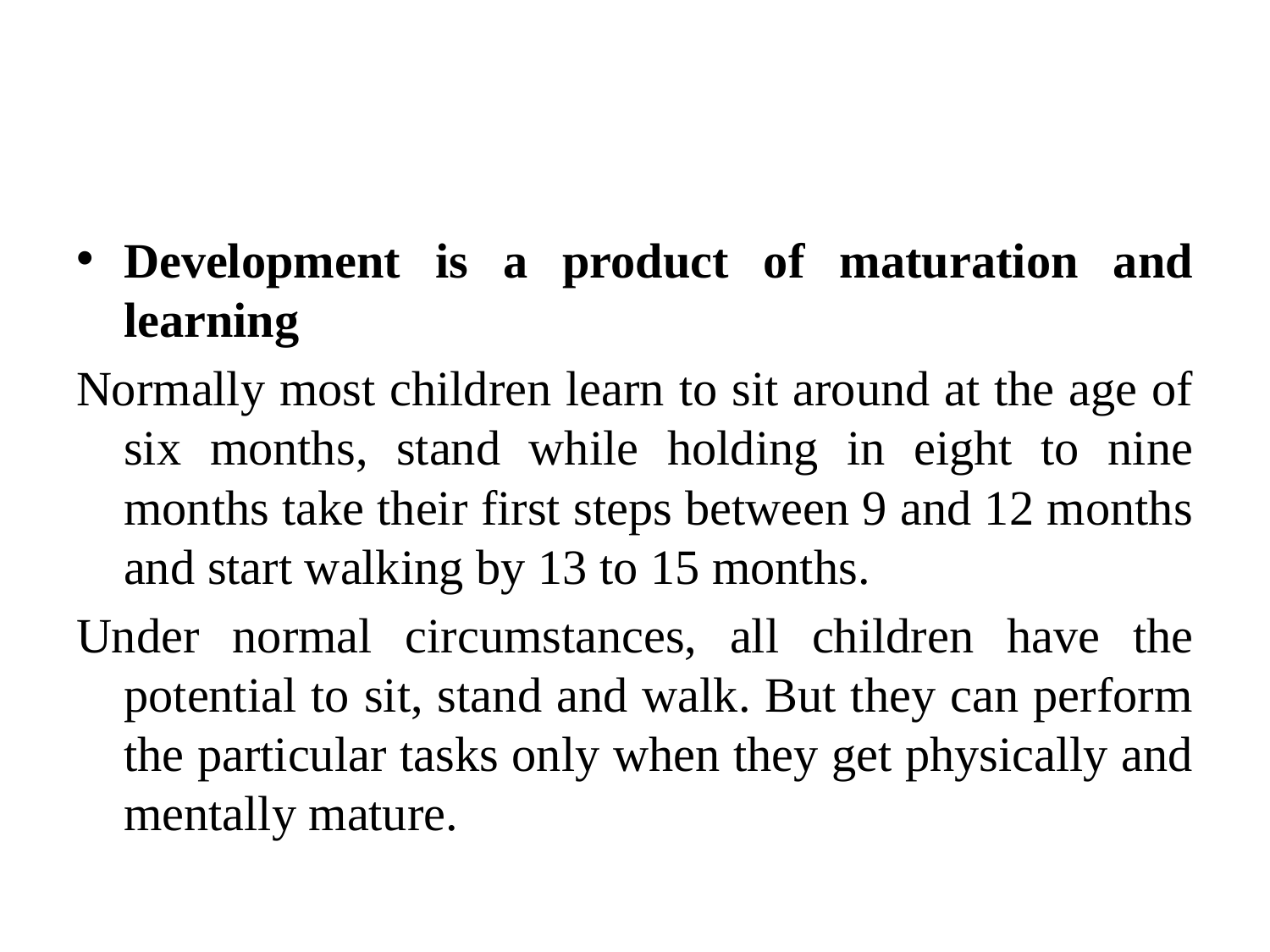

#
Development is a product of maturation and learning
Normally most children learn to sit around at the age of six months, stand while holding in eight to nine months take their first steps between 9 and 12 months and start walking by 13 to 15 months.
Under normal circumstances, all children have the potential to sit, stand and walk. But they can perform the particular tasks only when they get physically and mentally mature.